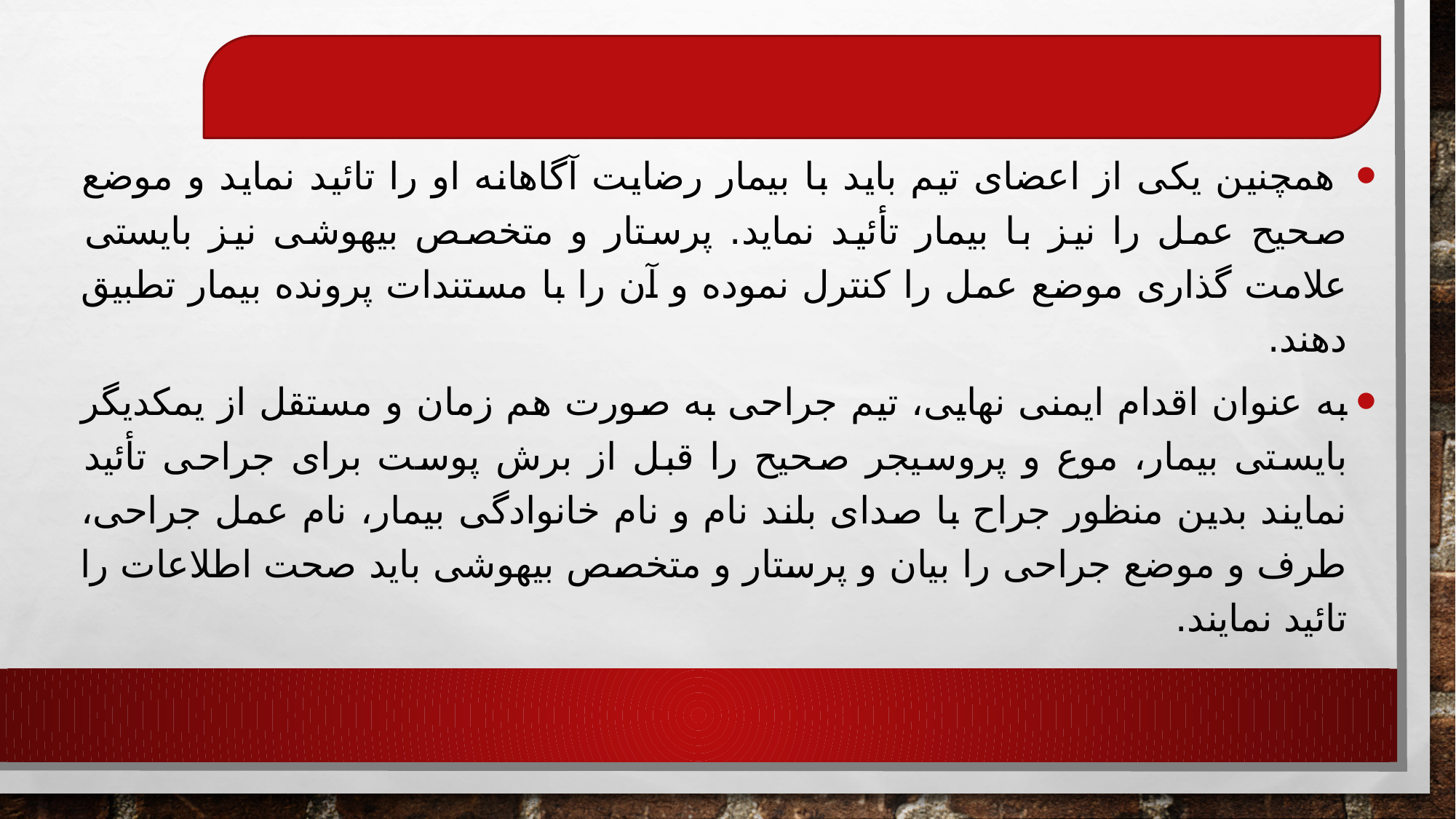

#
 همچنین یکی از اعضای تیم باید با بیمار رضایت آگاهانه او را تائید نماید و موضع صحیح عمل را نیز با بیمار تأئید نماید. پرستار و متخصص بیهوشی نیز بایستی علامت گذاری موضع عمل را کنترل نموده و آن را با مستندات پرونده بیمار تطبیق دهند.
به عنوان اقدام ایمنی نهایی، تیم جراحی به صورت هم زمان و مستقل از یمکدیگر بایستی بیمار، موع و پروسیجر صحیح را قبل از برش پوست برای جراحی تأئید نمایند بدین منظور جراح با صدای بلند نام و نام خانوادگی بیمار، نام عمل جراحی، طرف و موضع جراحی را بیان و پرستار و متخصص بیهوشی باید صحت اطلاعات را تائید نمایند.